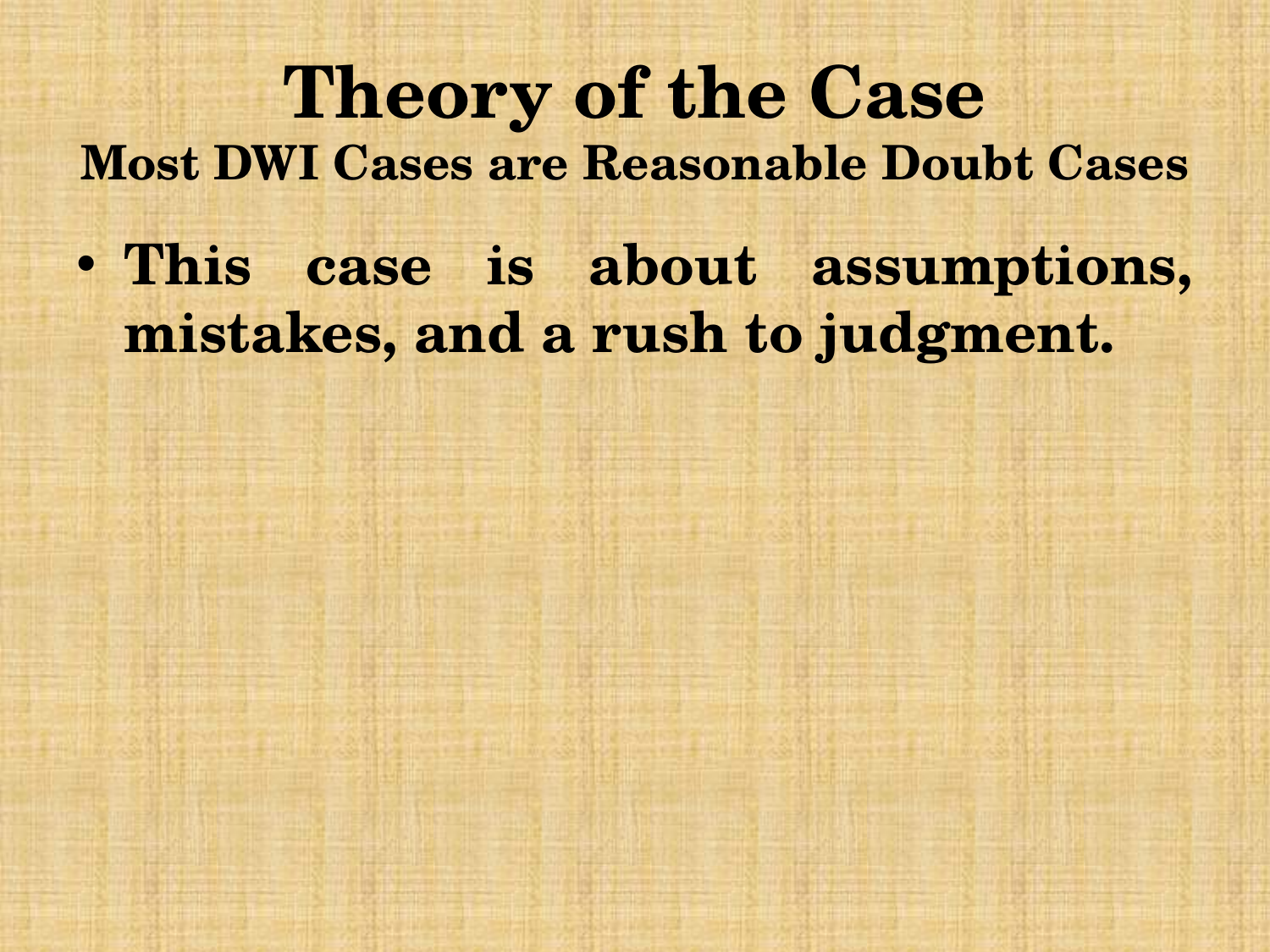

# Theory of the Case Most DWI Cases are Reasonable Doubt Cases
This case is about assumptions, mistakes, and a rush to judgment.